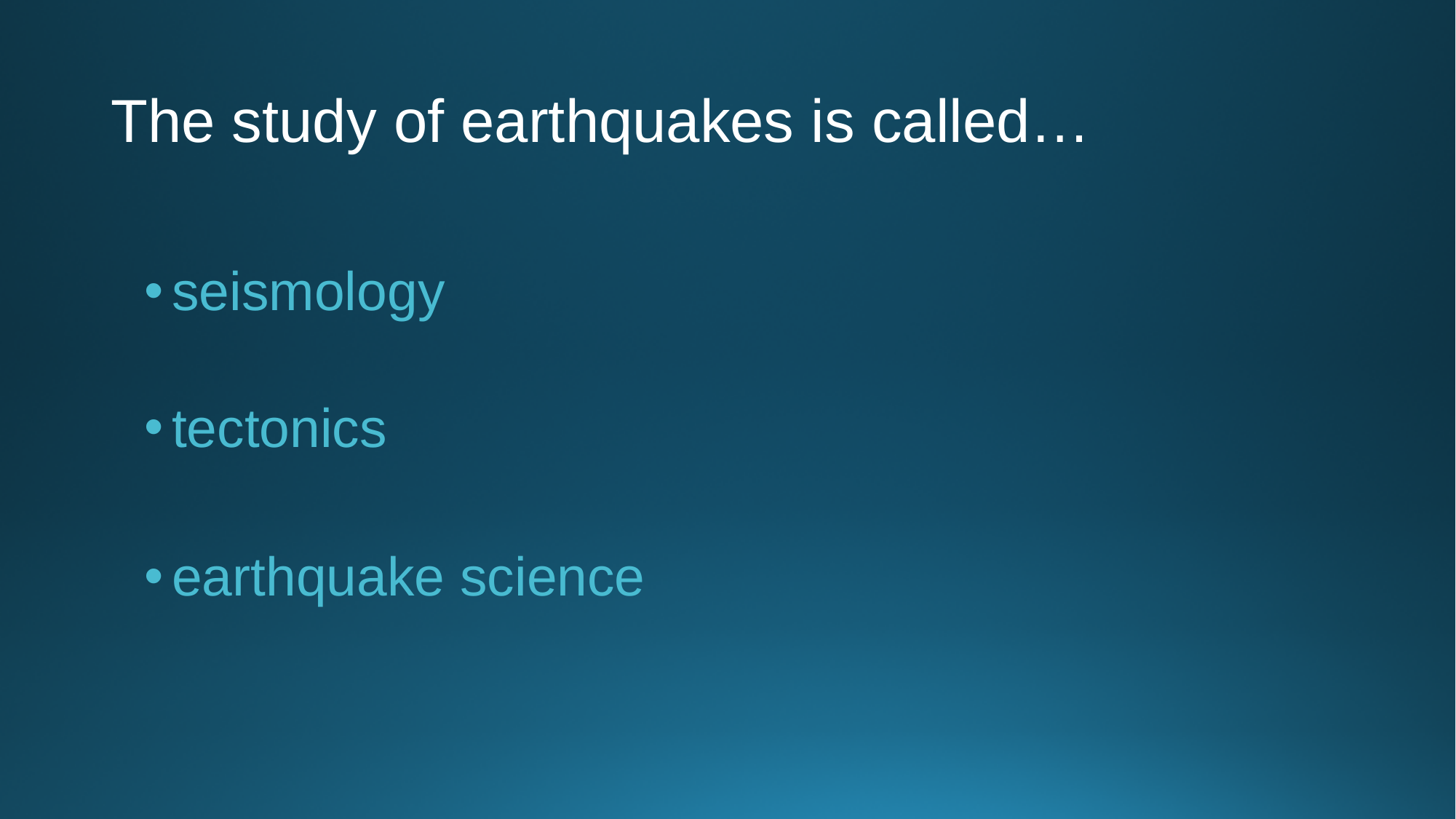

# The study of earthquakes is called…
seismology
tectonics
earthquake science